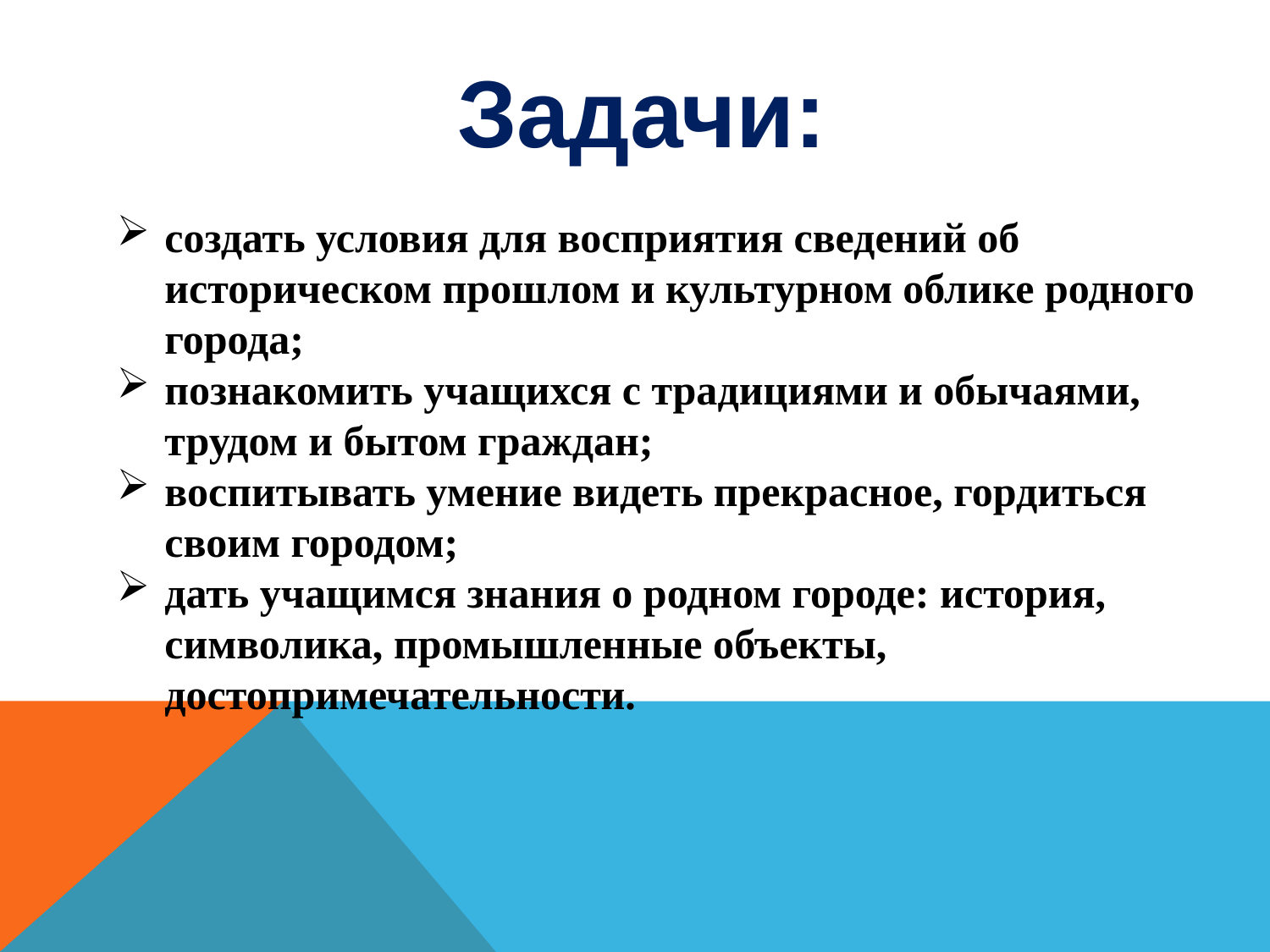

Задачи:
создать условия для восприятия сведений об историческом прошлом и культурном облике родного города;
познакомить учащихся с традициями и обычаями, трудом и бытом граждан;
воспитывать умение видеть прекрасное, гордиться своим городом;
дать учащимся знания о родном городе: история, символика, промышленные объекты, достопримечательности.